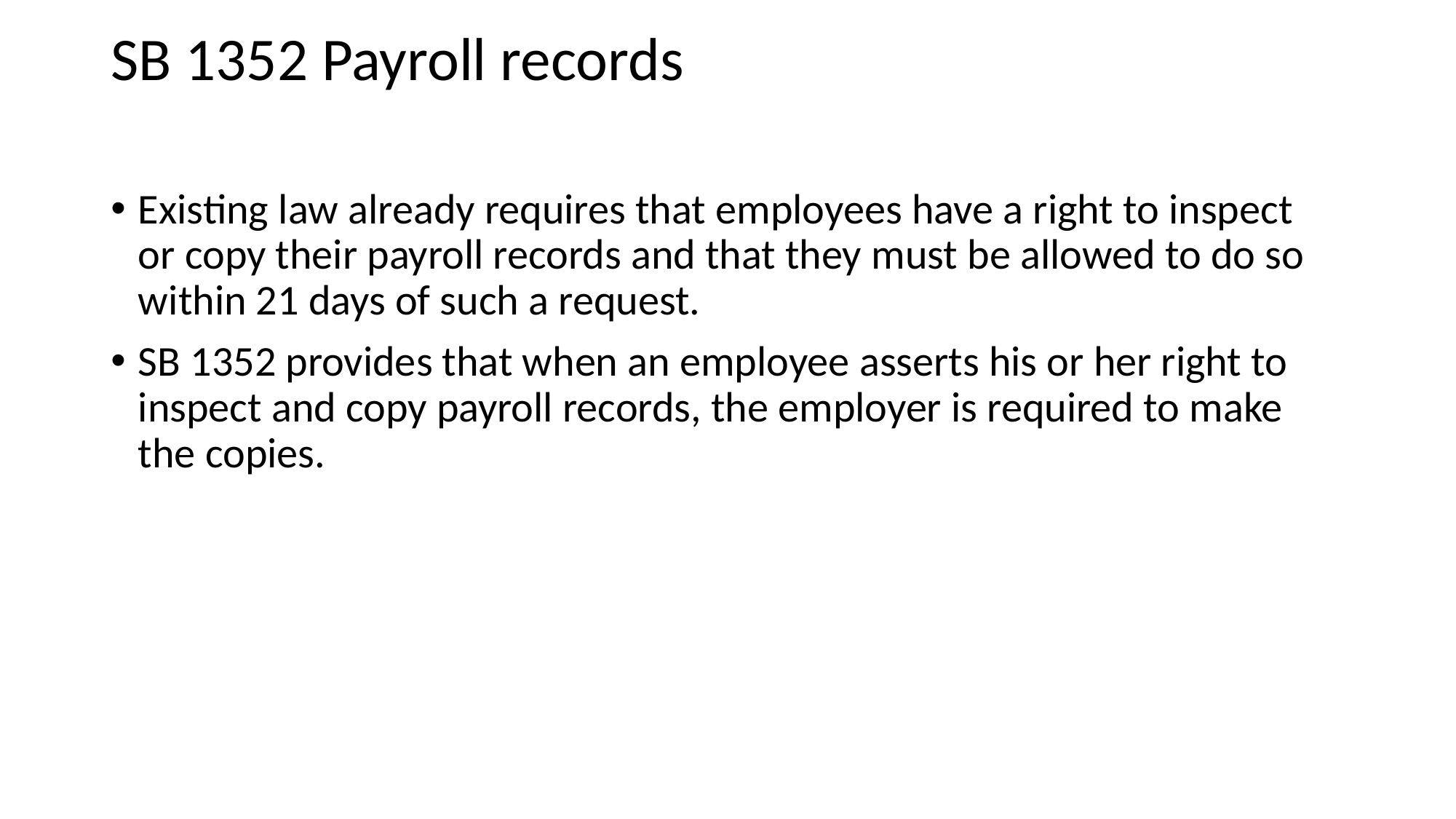

# SB 1352 Payroll records
Existing law already requires that employees have a right to inspect or copy their payroll records and that they must be allowed to do so within 21 days of such a request.
SB 1352 provides that when an employee asserts his or her right to inspect and copy payroll records, the employer is required to make the copies.